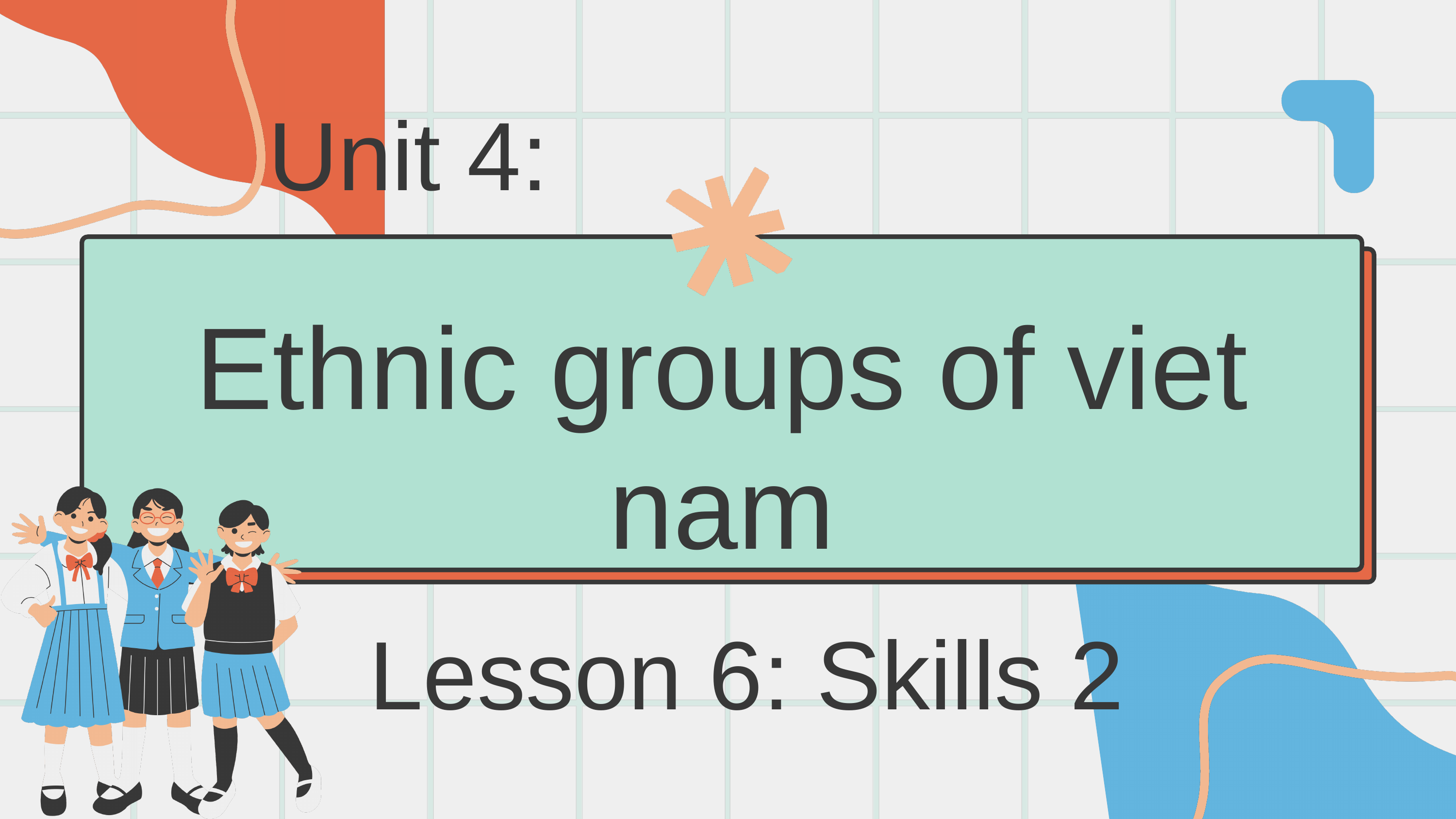

Unit 4:

Ethnic groups of viet nam

Lesson 6: Skills 2